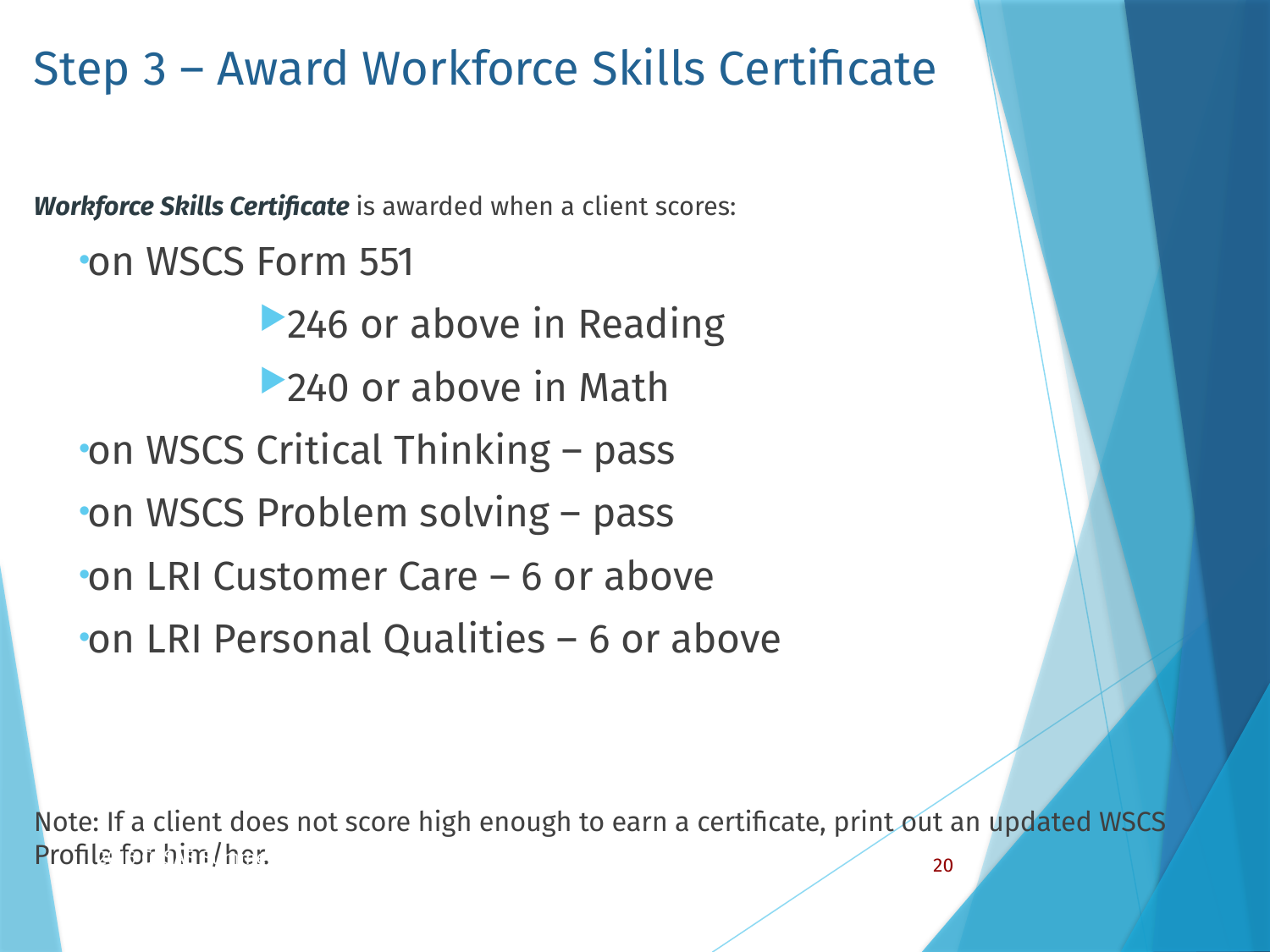

# Step 3 – Award Workforce Skills Certificate

Workforce Skills Certificate is awarded when a client scores:
on WSCS Form 551
246 or above in Reading
240 or above in Math
on WSCS Critical Thinking – pass
on WSCS Problem solving – pass
on LRI Customer Care – 6 or above
on LRI Personal Qualities – 6 or above

Note: If a client does not score high enough to earn a certificate, print out an updated WSCS Profile for him/her.

2016 CASAS Summer Institute
20